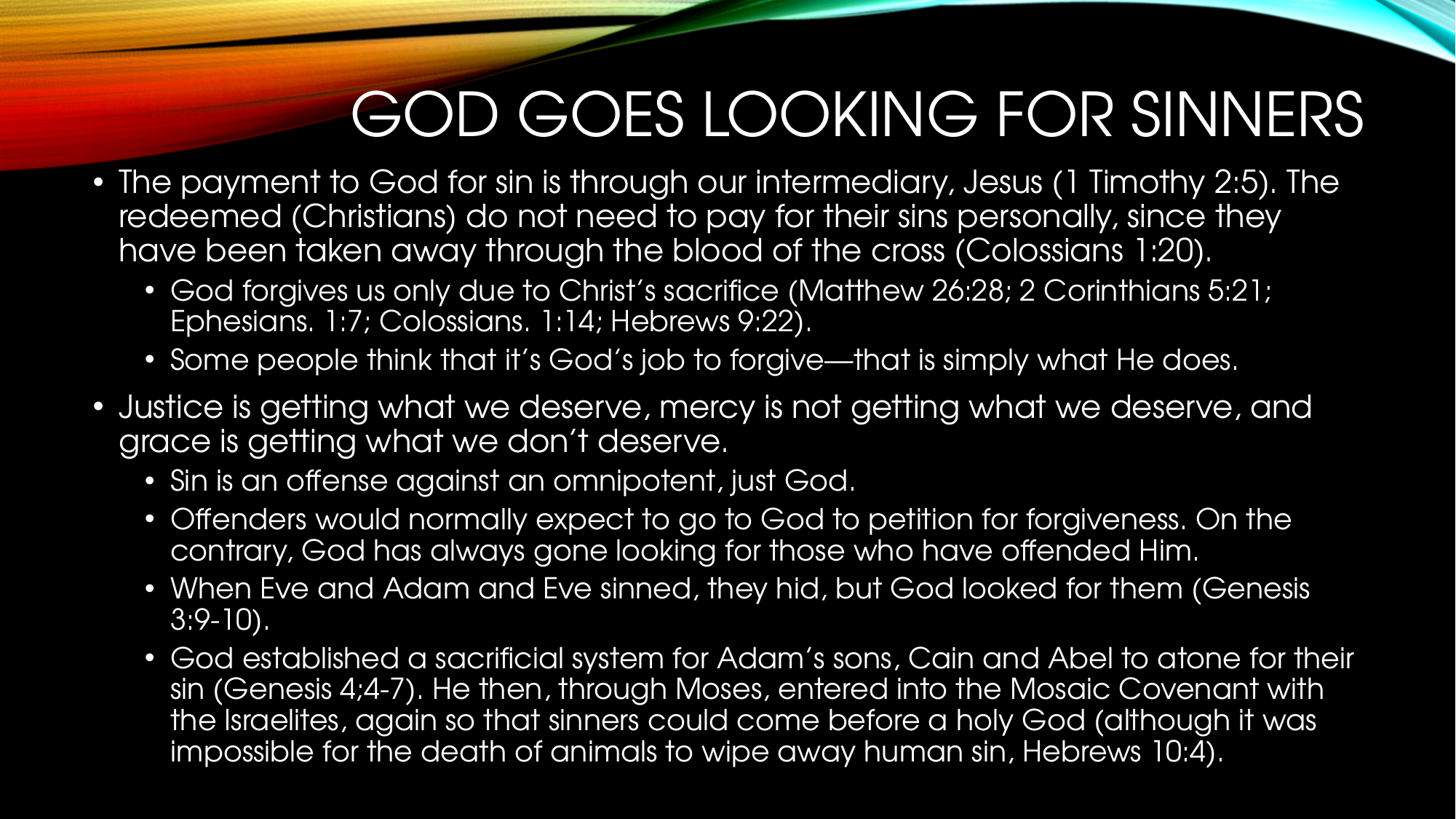

# God goes looking for sinners
The payment to God for sin is through our intermediary, Jesus (1 Timothy 2:5). The redeemed (Christians) do not need to pay for their sins personally, since they have been taken away through the blood of the cross (Colossians 1:20).
God forgives us only due to Christ’s sacrifice (Matthew 26:28; 2 Corinthians 5:21; Ephesians. 1:7; Colossians. 1:14; Hebrews 9:22).
Some people think that it’s God’s job to forgive—that is simply what He does.
Justice is getting what we deserve, mercy is not getting what we deserve, and grace is getting what we don’t deserve.
Sin is an offense against an omnipotent, just God.
Offenders would normally expect to go to God to petition for forgiveness. On the contrary, God has always gone looking for those who have offended Him.
When Eve and Adam and Eve sinned, they hid, but God looked for them (Genesis 3:9-10).
God established a sacrificial system for Adam’s sons, Cain and Abel to atone for their sin (Genesis 4;4-7). He then, through Moses, entered into the Mosaic Covenant with the Israelites, again so that sinners could come before a holy God (although it was impossible for the death of animals to wipe away human sin, Hebrews 10:4).